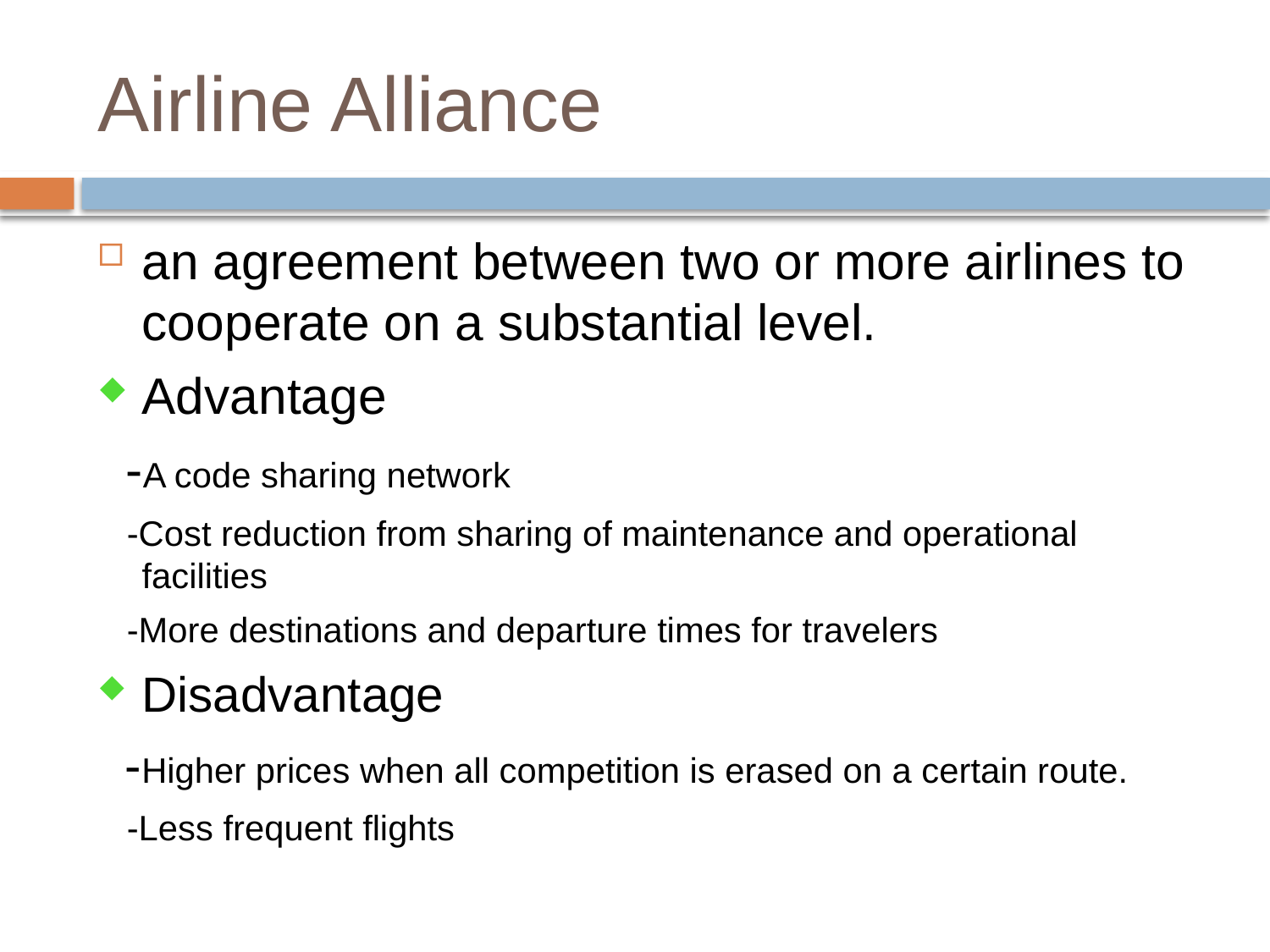

# Airline Alliance
an agreement between two or more airlines to cooperate on a substantial level.
Advantage
  -A code sharing network
   -Cost reduction from sharing of maintenance and operational facilities
   -More destinations and departure times for travelers
Disadvantage
  -Higher prices when all competition is erased on a certain route.
   -Less frequent flights